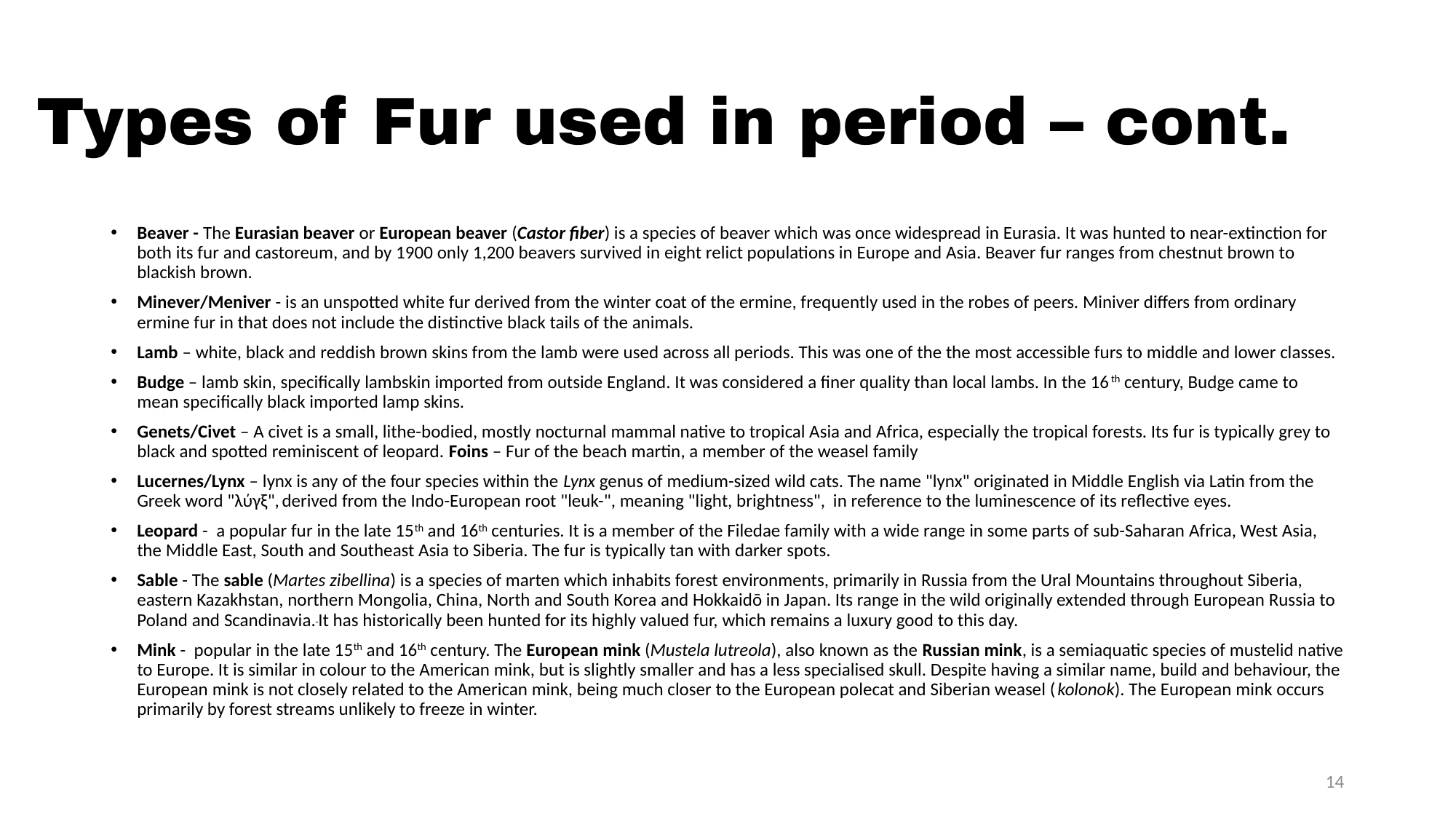

# Types of Fur used in period – cont.
Beaver - The Eurasian beaver or European beaver (Castor fiber) is a species of beaver which was once widespread in Eurasia. It was hunted to near-extinction for both its fur and castoreum, and by 1900 only 1,200 beavers survived in eight relict populations in Europe and Asia. Beaver fur ranges from chestnut brown to blackish brown.
Minever/Meniver - is an unspotted white fur derived from the winter coat of the ermine, frequently used in the robes of peers. Miniver differs from ordinary ermine fur in that does not include the distinctive black tails of the animals.
Lamb – white, black and reddish brown skins from the lamb were used across all periods. This was one of the the most accessible furs to middle and lower classes.
Budge – lamb skin, specifically lambskin imported from outside England. It was considered a finer quality than local lambs. In the 16th century, Budge came to mean specifically black imported lamp skins.
Genets/Civet – A civet is a small, lithe-bodied, mostly nocturnal mammal native to tropical Asia and Africa, especially the tropical forests. Its fur is typically grey to black and spotted reminiscent of leopard. Foins – Fur of the beach martin, a member of the weasel family
Lucernes/Lynx – lynx is any of the four species within the Lynx genus of medium-sized wild cats. The name "lynx" originated in Middle English via Latin from the Greek word "λύγξ", derived from the Indo-European root "leuk-", meaning "light, brightness",  in reference to the luminescence of its reflective eyes.
Leopard -  a popular fur in the late 15th and 16th centuries. It is a member of the Filedae family with a wide range in some parts of sub-Saharan Africa, West Asia, the Middle East, South and Southeast Asia to Siberia. The fur is typically tan with darker spots.
Sable - The sable (Martes zibellina) is a species of marten which inhabits forest environments, primarily in Russia from the Ural Mountains throughout Siberia, eastern Kazakhstan, northern Mongolia, China, North and South Korea and Hokkaidō in Japan. Its range in the wild originally extended through European Russia to Poland and Scandinavia. It has historically been hunted for its highly valued fur, which remains a luxury good to this day.
Mink -  popular in the late 15th and 16th century. The European mink (Mustela lutreola), also known as the Russian mink, is a semiaquatic species of mustelid native to Europe. It is similar in colour to the American mink, but is slightly smaller and has a less specialised skull. Despite having a similar name, build and behaviour, the European mink is not closely related to the American mink, being much closer to the European polecat and Siberian weasel (kolonok). The European mink occurs primarily by forest streams unlikely to freeze in winter.

14